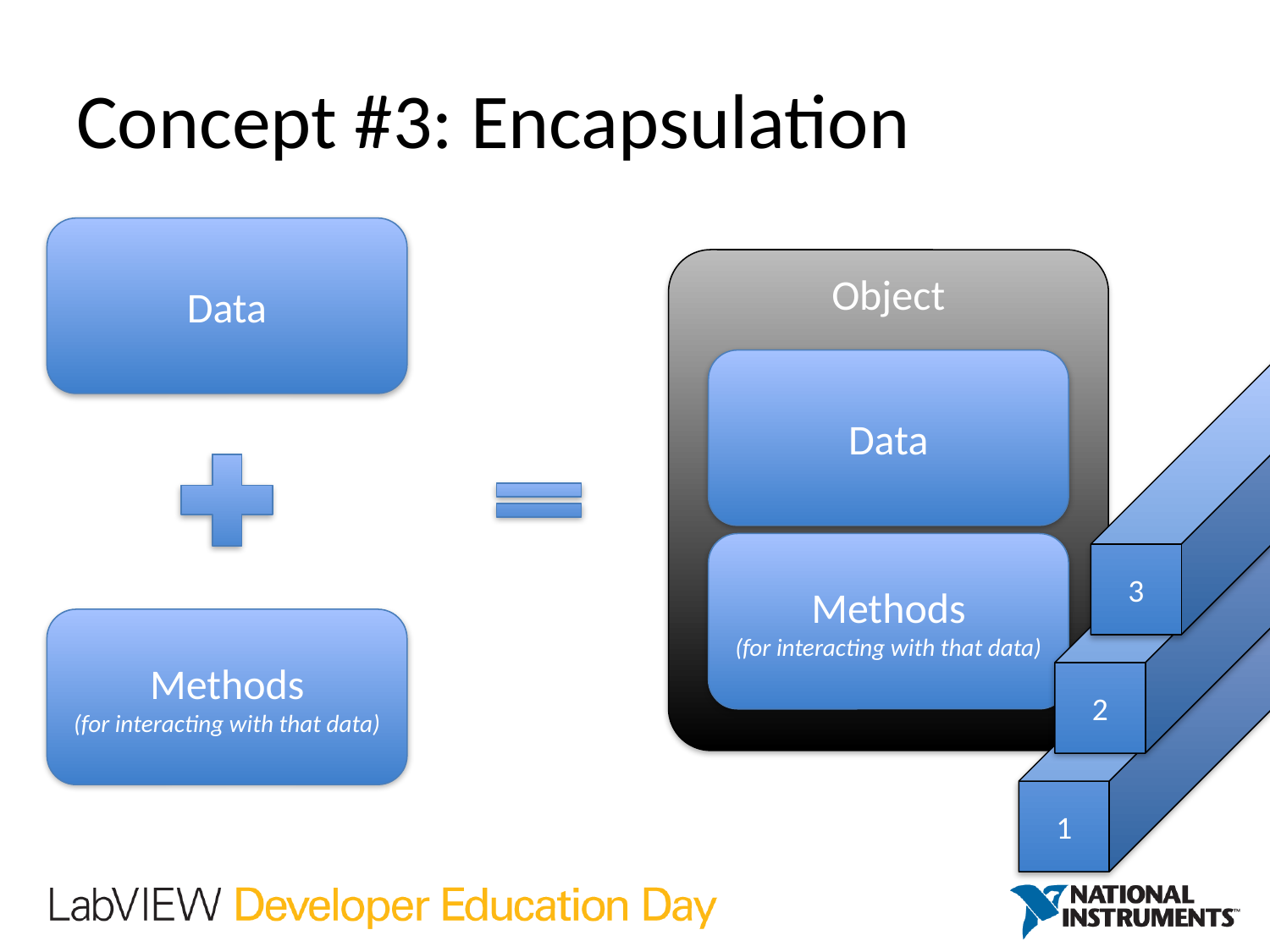

# Concept #3: Encapsulation
Data
Object
Data
Methods
(for interacting with that data)
3

2

1
Methods
(for interacting with that data)